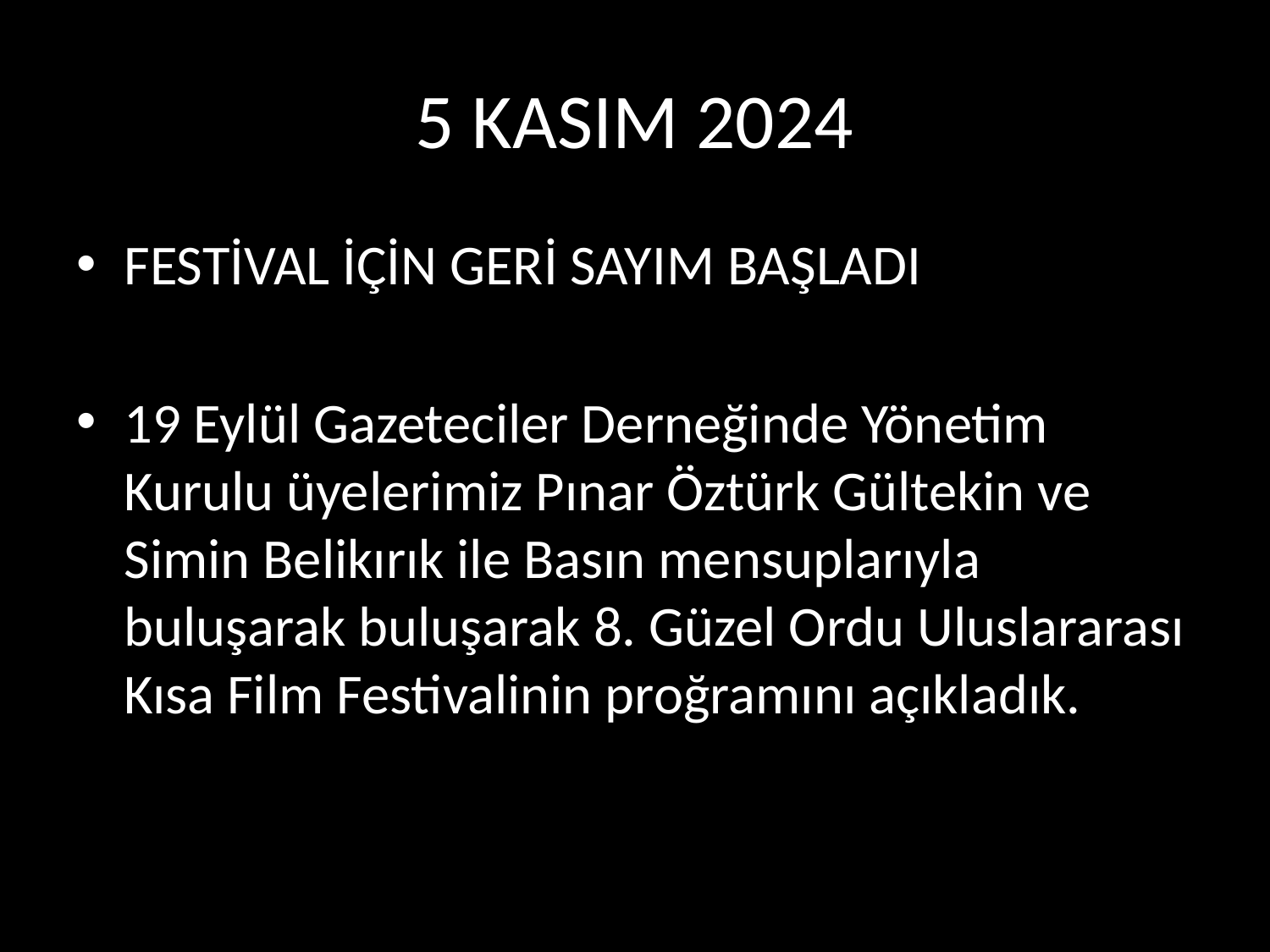

# 5 KASIM 2024
FESTİVAL İÇİN GERİ SAYIM BAŞLADI

19 Eylül Gazeteciler Derneğinde Yönetim Kurulu üyelerimiz Pınar Öztürk Gültekin ve Simin Belikırık ile Basın mensuplarıyla buluşarak buluşarak 8. Güzel Ordu Uluslararası Kısa Film Festivalinin proğramını açıkladık.